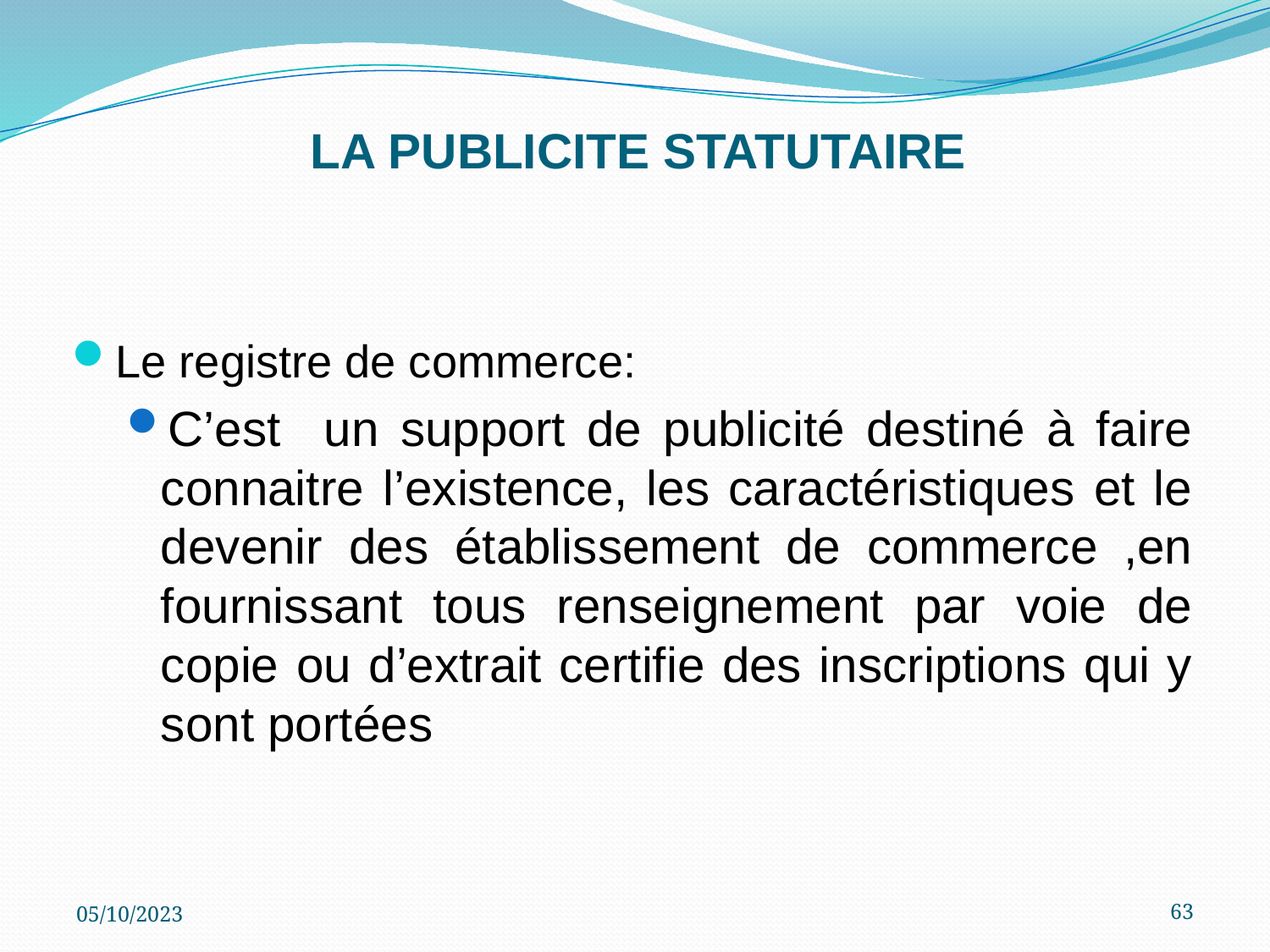

# LA PUBLICITE STATUTAIRE

Le registre de commerce:
C’est  un support de publicité destiné à faire connaitre l’existence, les caractéristiques et le devenir des établissement de commerce ,en fournissant tous renseignement par voie de copie ou d’extrait certifie des inscriptions qui y sont portées
05/10/2023
63